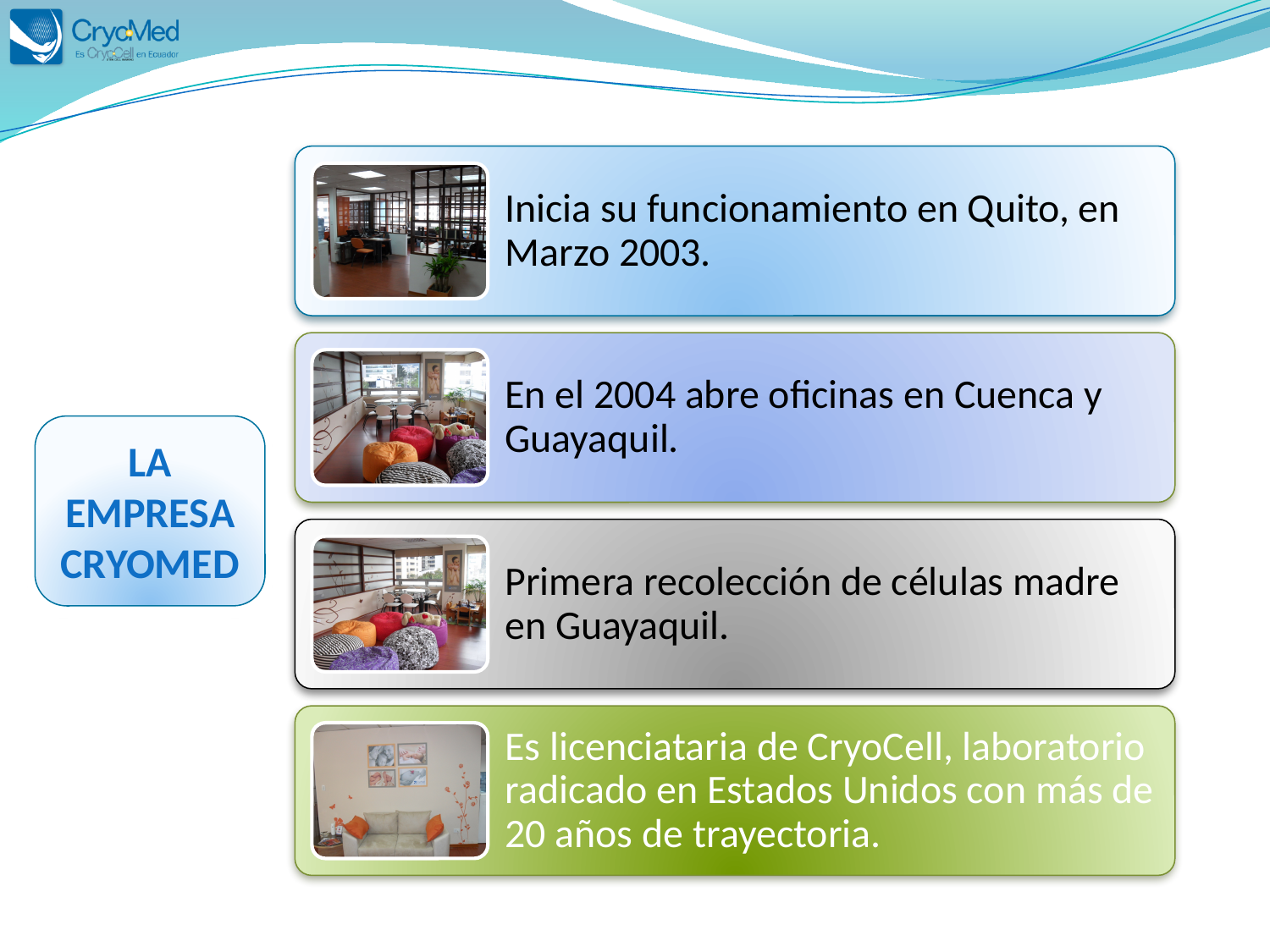

Inicia su funcionamiento en Quito, en Marzo 2003.
En el 2004 abre oficinas en Cuenca y Guayaquil.
Primera recolección de células madre en Guayaquil.
Es licenciataria de CryoCell, laboratorio radicado en Estados Unidos con más de 20 años de trayectoria.
LA EMPRESA CRYOMED